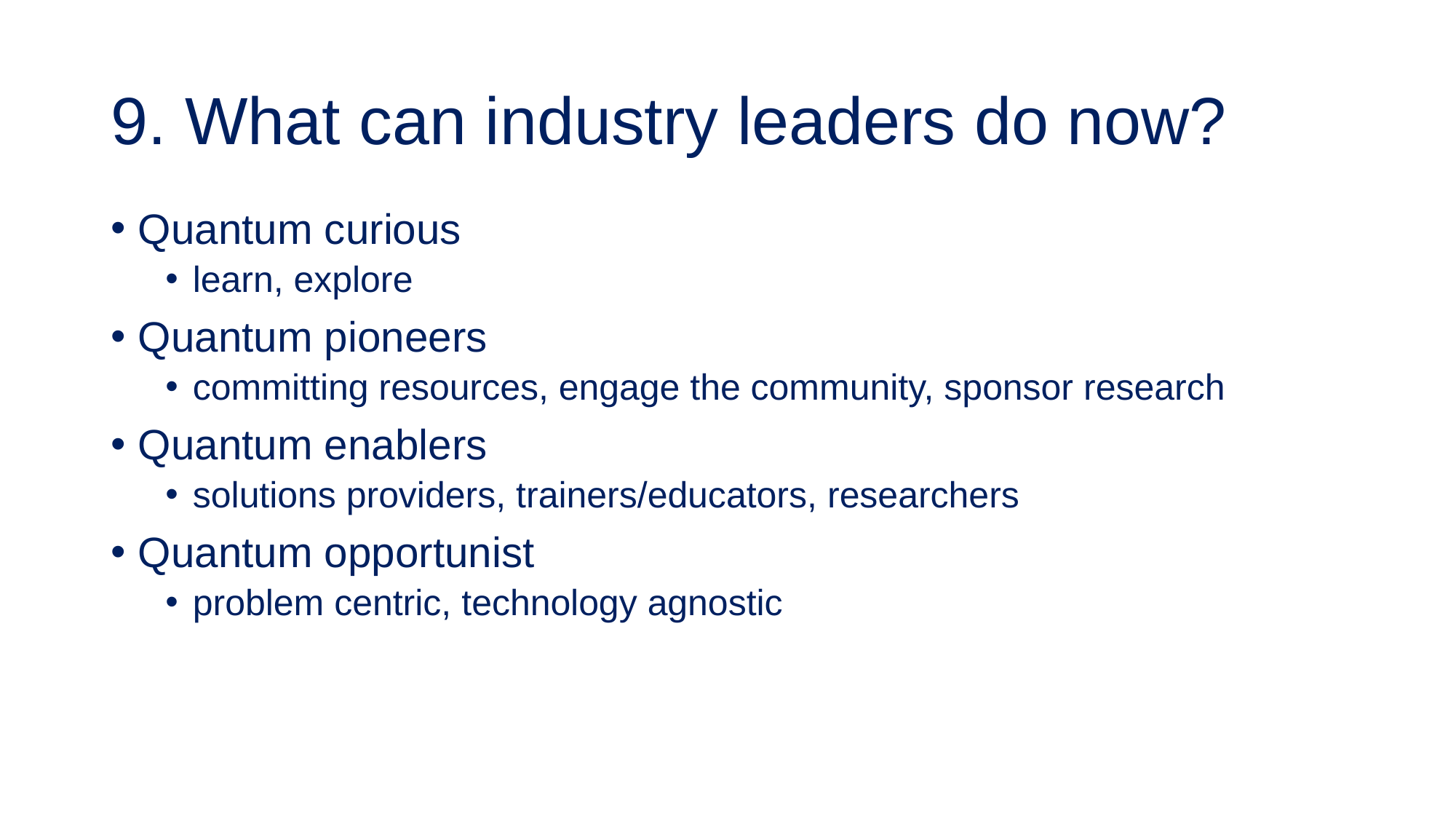

# 9. What can industry leaders do now?
Quantum curious
learn, explore
Quantum pioneers
committing resources, engage the community, sponsor research
Quantum enablers
solutions providers, trainers/educators, researchers
Quantum opportunist
problem centric, technology agnostic